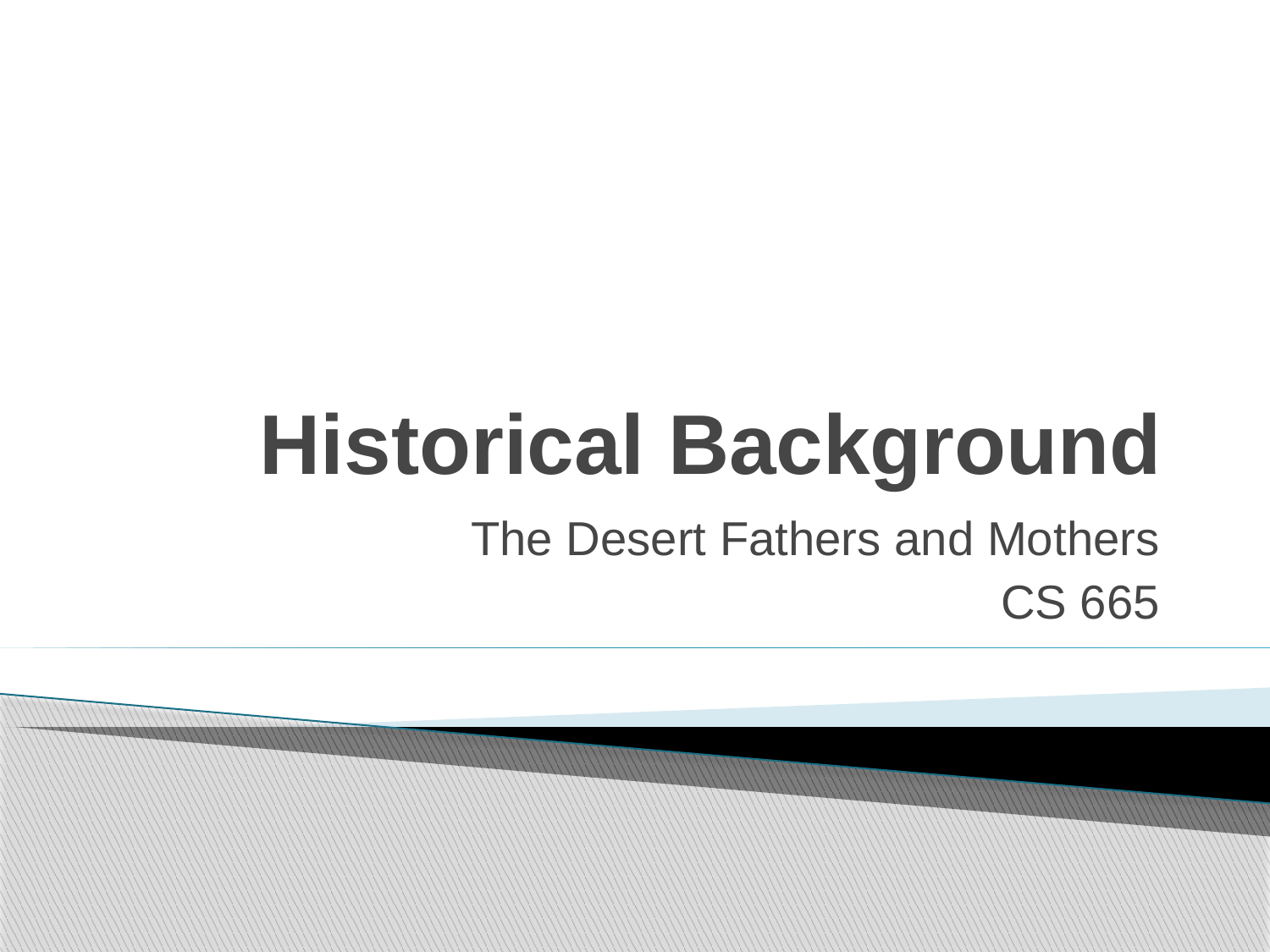

# Historical Background
The Desert Fathers and Mothers
CS 665